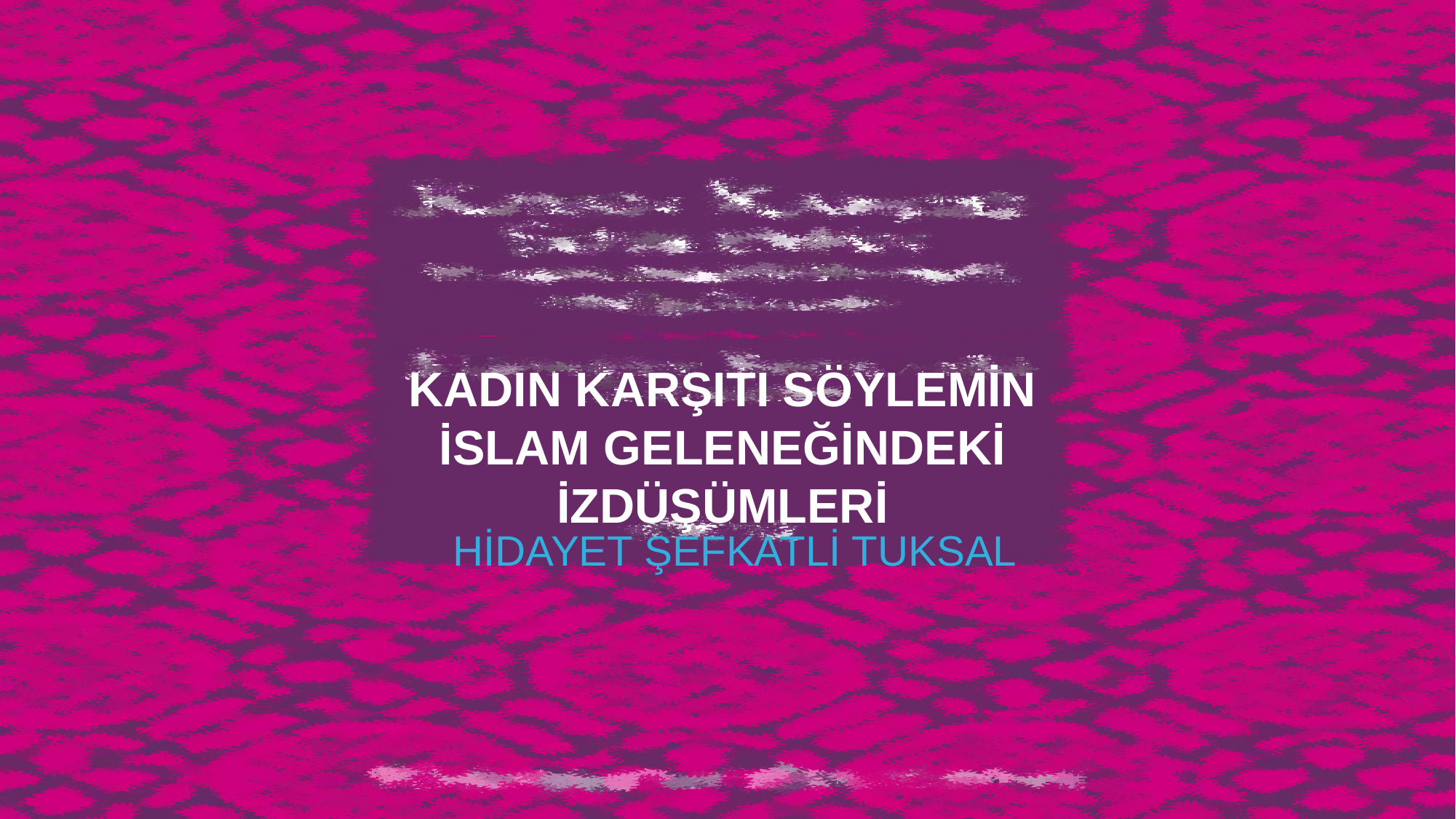

KADIN KARŞITI SÖYLEMİN İSLAM GELENEĞİNDEKİ İZDÜŞÜMLERİ
# HİDAYET ŞEFKATLİ TUKSAL